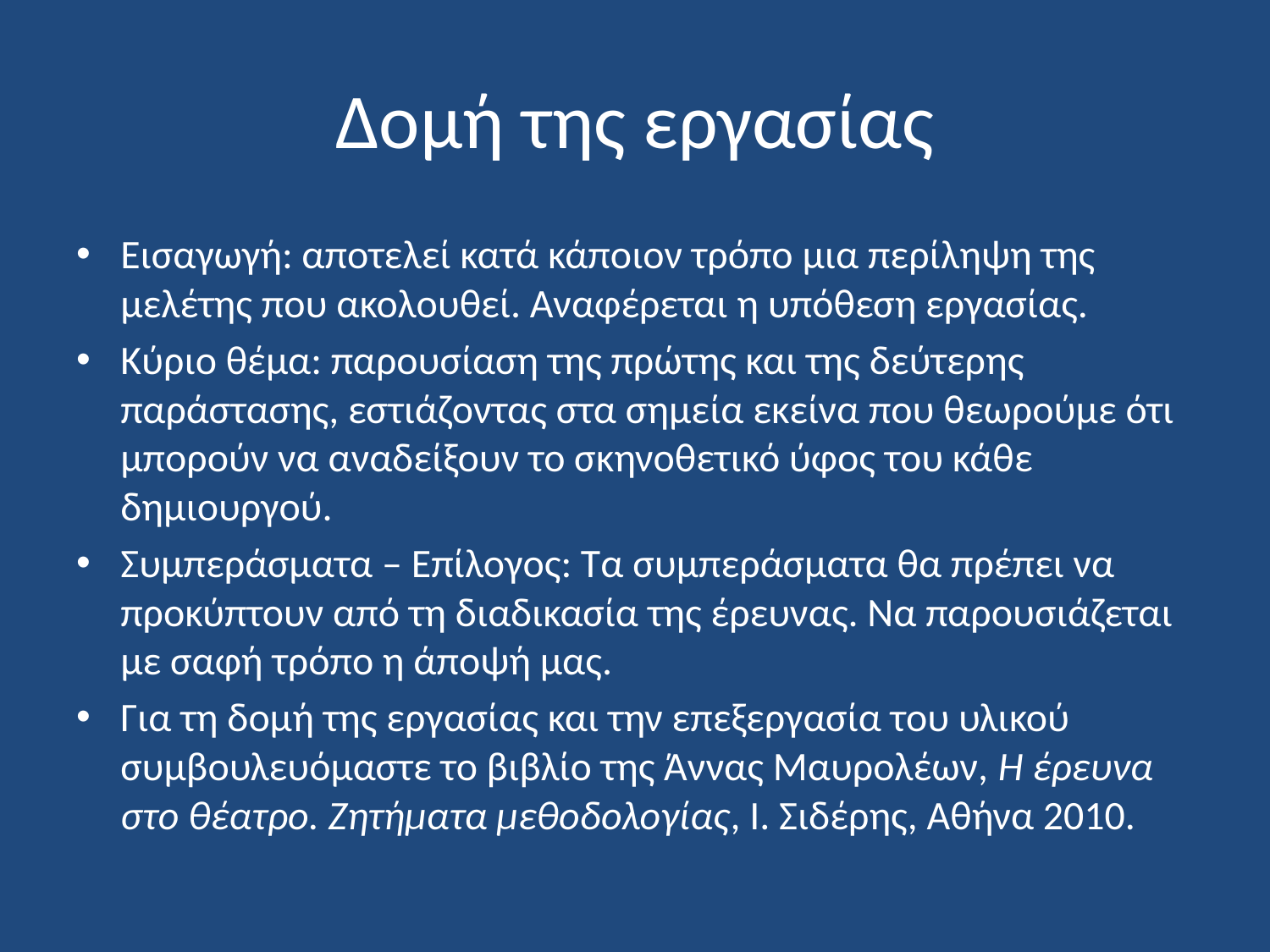

# Δομή της εργασίας
Εισαγωγή: αποτελεί κατά κάποιον τρόπο μια περίληψη της μελέτης που ακολουθεί. Αναφέρεται η υπόθεση εργασίας.
Κύριο θέμα: παρουσίαση της πρώτης και της δεύτερης παράστασης, εστιάζοντας στα σημεία εκείνα που θεωρούμε ότι μπορούν να αναδείξουν το σκηνοθετικό ύφος του κάθε δημιουργού.
Συμπεράσματα – Επίλογος: Τα συμπεράσματα θα πρέπει να προκύπτουν από τη διαδικασία της έρευνας. Να παρουσιάζεται με σαφή τρόπο η άποψή μας.
Για τη δομή της εργασίας και την επεξεργασία του υλικού συμβουλευόμαστε το βιβλίο της Άννας Μαυρολέων, Η έρευνα στο θέατρο. Ζητήματα μεθοδολογίας, Ι. Σιδέρης, Αθήνα 2010.